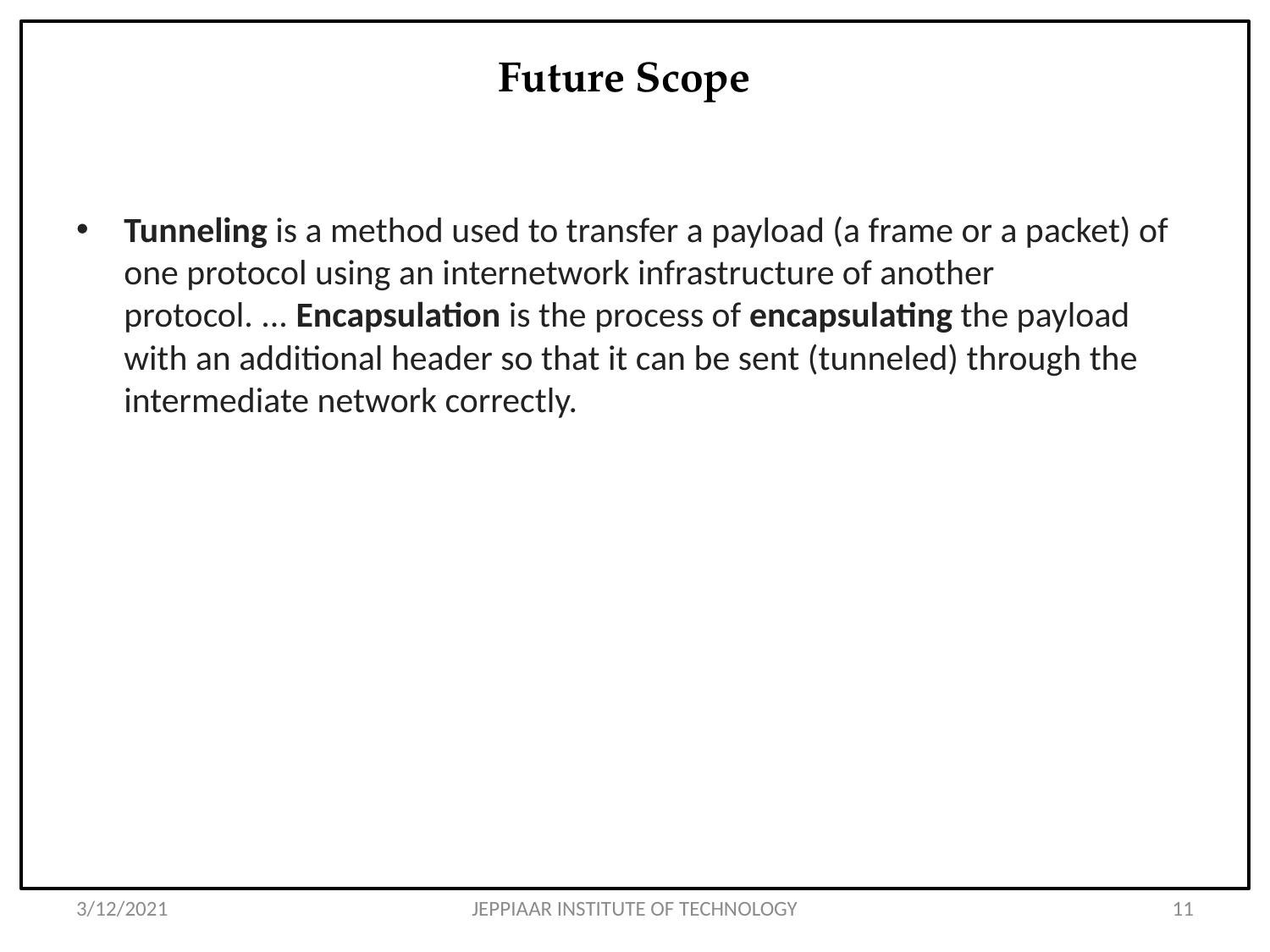

# Future Scope

Tunneling is a method used to transfer a payload (a frame or a packet) of one protocol using an internetwork infrastructure of another protocol. ... Encapsulation is the process of encapsulating the payload with an additional header so that it can be sent (tunneled) through the intermediate network correctly.

3/12/2021
JEPPIAAR INSTITUTE OF TECHNOLOGY
11